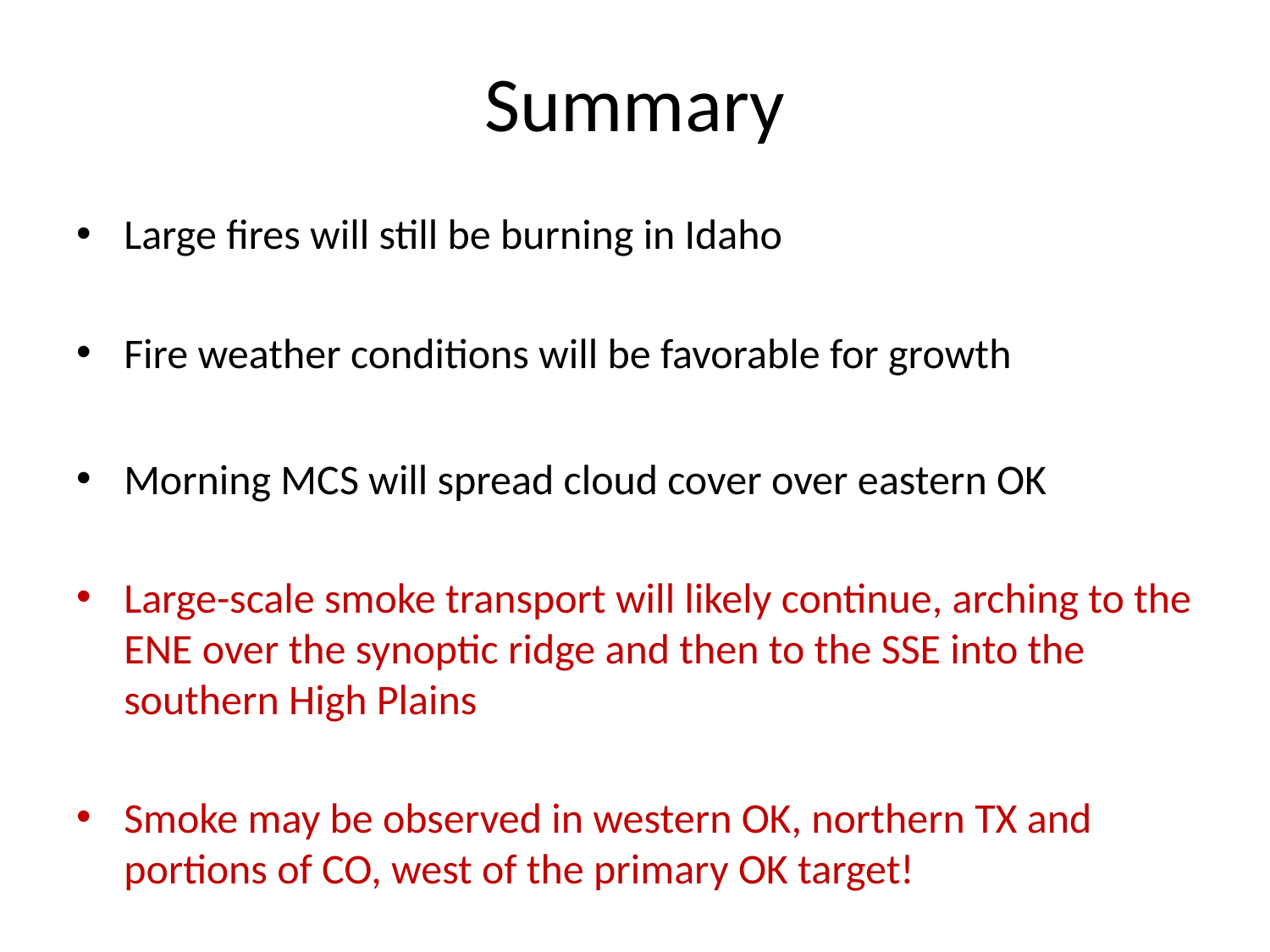

# Summary
Large fires will still be burning in Idaho

Fire weather conditions will be favorable for growth

Morning MCS will spread cloud cover over eastern OK

Large-scale smoke transport will likely continue, arching to the ENE over the synoptic ridge and then to the SSE into the southern High Plains

Smoke may be observed in western OK, northern TX and portions of CO, west of the primary OK target!